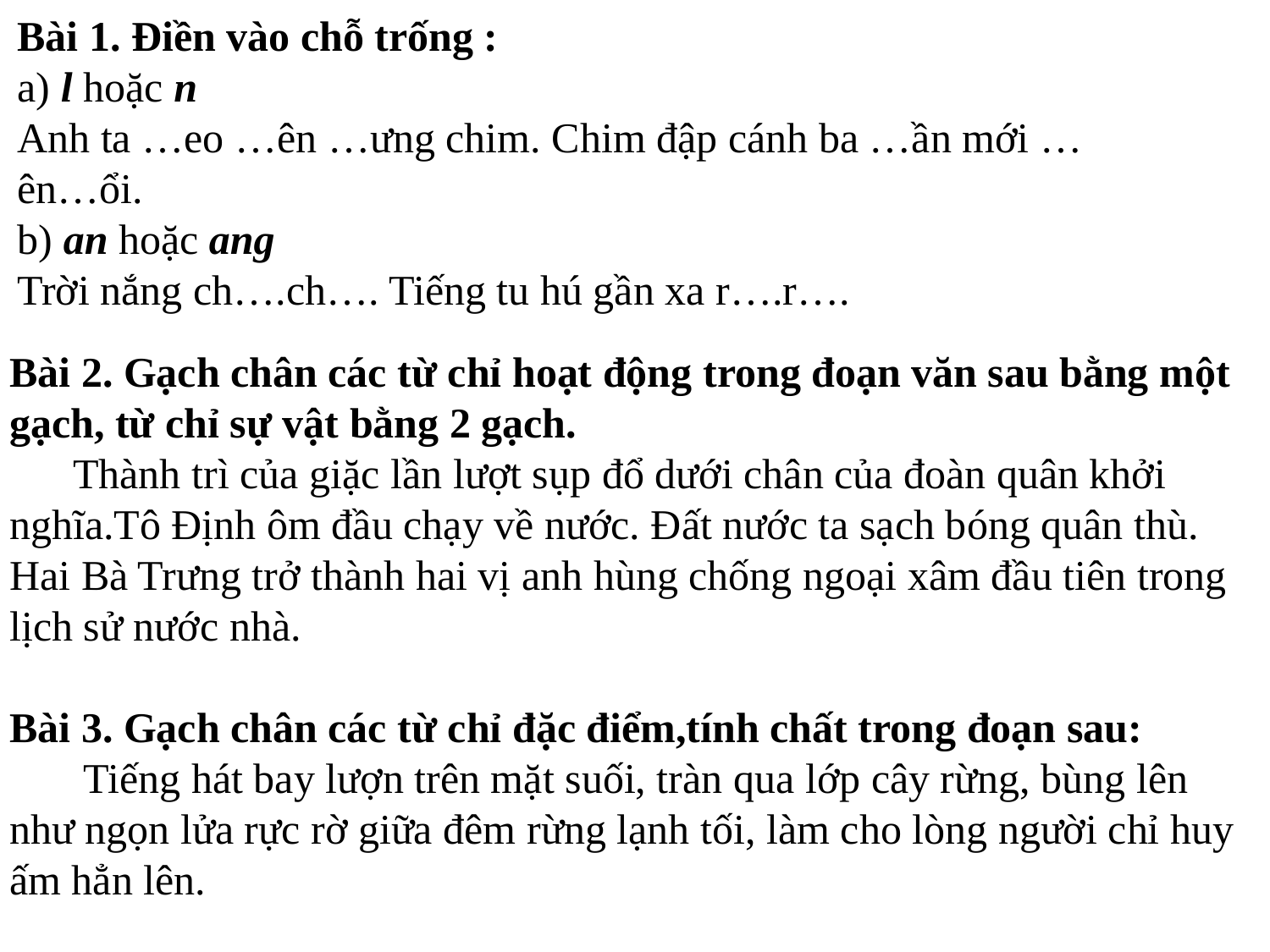

Bài 1. Điền vào chỗ trống :
a) l hoặc n
Anh ta …eo …ên …ưng chim. Chim đập cánh ba …ần mới …ên…ổi.
b) an hoặc ang
Trời nắng ch….ch…. Tiếng tu hú gần xa r….r….
Bài 2. Gạch chân các từ chỉ hoạt động trong đoạn văn sau bằng một gạch, từ chỉ sự vật bằng 2 gạch.
      Thành trì của giặc lần lượt sụp đổ dưới chân của đoàn quân khởi nghĩa.Tô Định ôm đầu chạy về nước. Đất nước ta sạch bóng quân thù. Hai Bà Trưng trở thành hai vị anh hùng chống ngoại xâm đầu tiên trong lịch sử nước nhà.

Bài 3. Gạch chân các từ chỉ đặc điểm,tính chất trong đoạn sau:
       Tiếng hát bay lượn trên mặt suối, tràn qua lớp cây rừng, bùng lên như ngọn lửa rực rờ giữa đêm rừng lạnh tối, làm cho lòng người chỉ huy ấm hẳn lên.